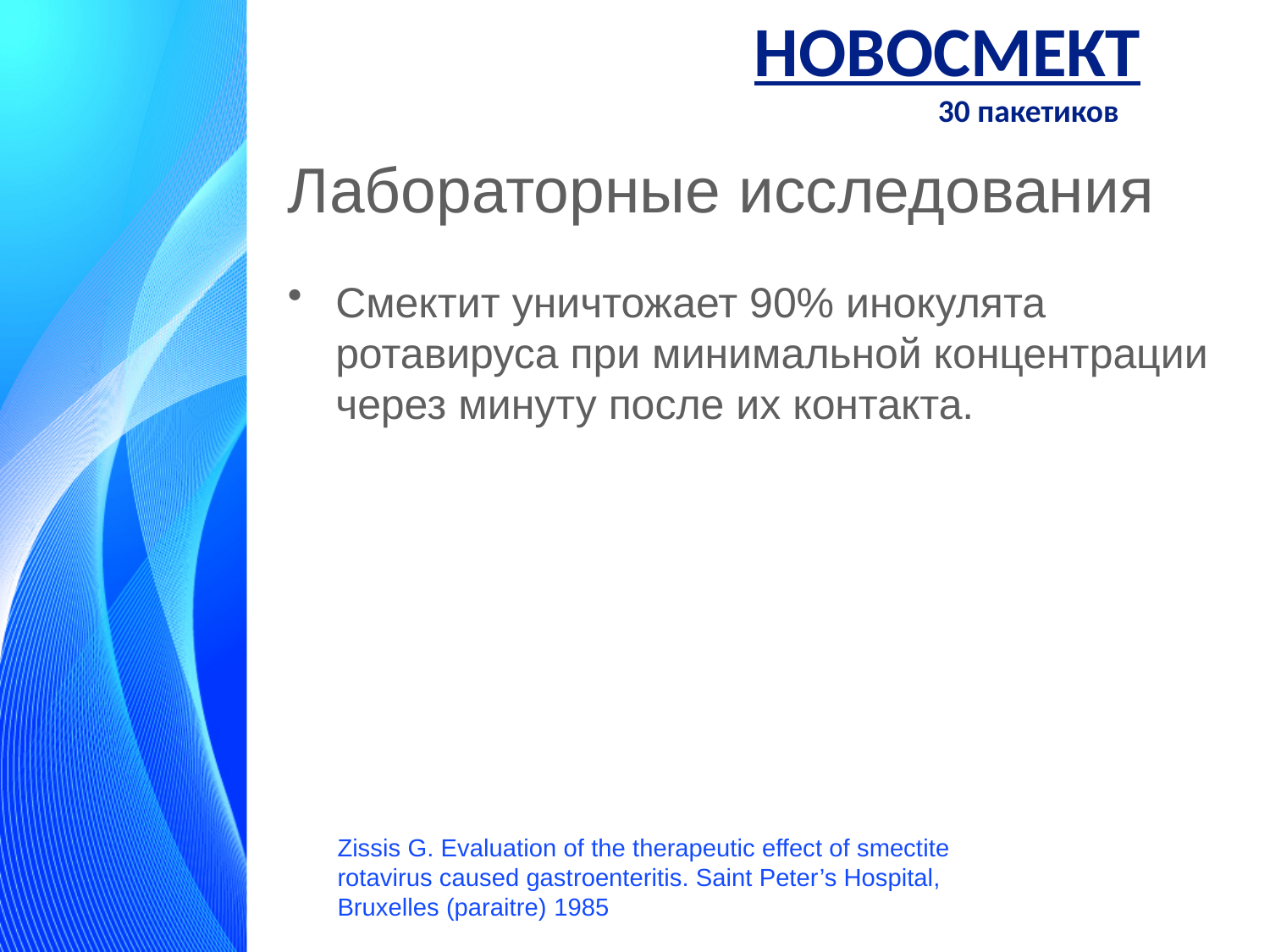

НОВОСМЕКТ
 30 пакетиков
# Лабораторные исследования
Смектит уничтожает 90% инокулята ротавируса при минимальной концентрации через минуту после их контакта.

Zissis G. Evaluation of the therapeutic effect of smectite rotavirus caused gastroenteritis. Saint Peter’s Hospital, Bruxelles (paraitre) 1985